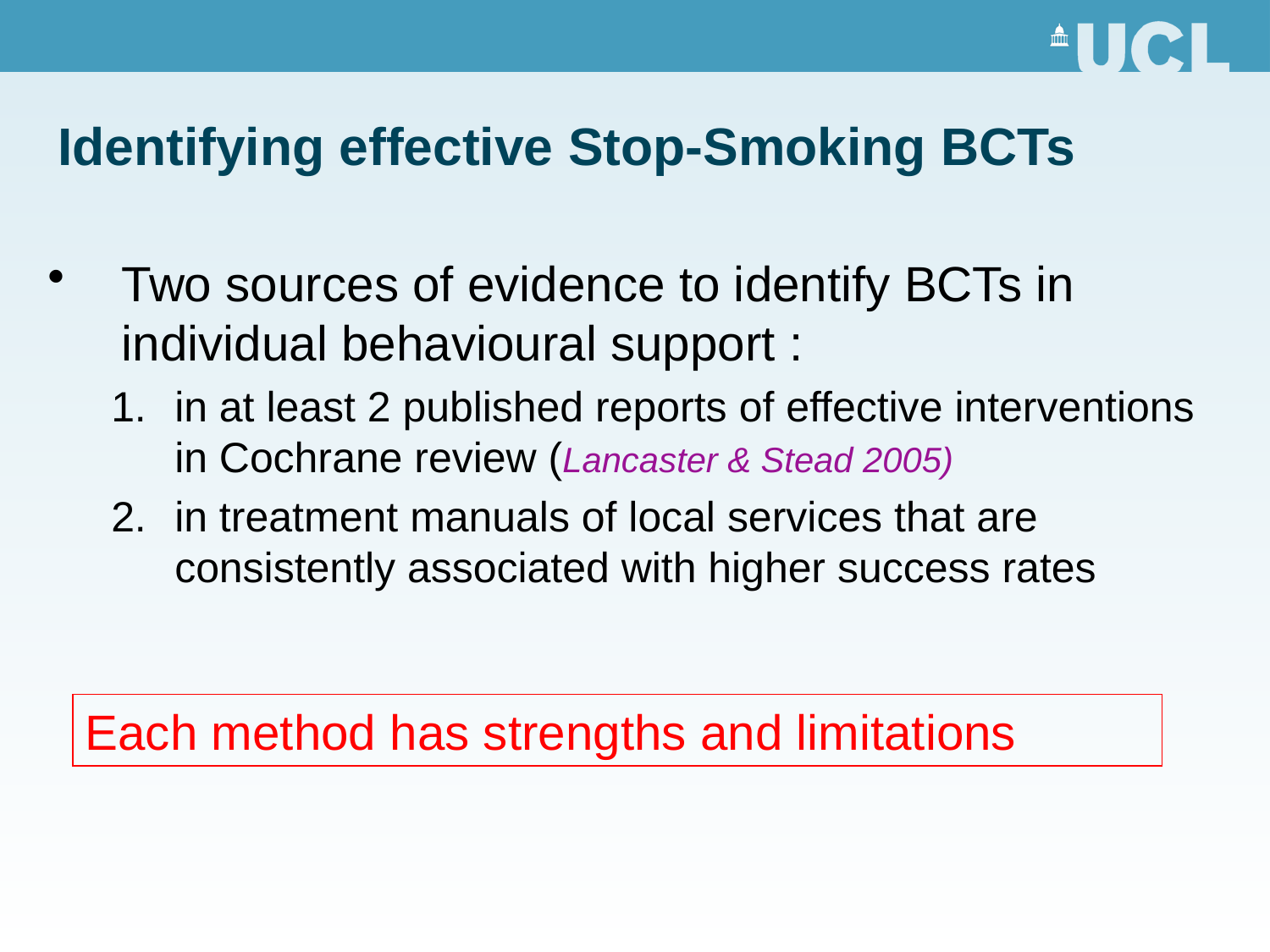

# Identifying effective Stop-Smoking BCTs
Two sources of evidence to identify BCTs in individual behavioural support :
in at least 2 published reports of effective interventions in Cochrane review (Lancaster & Stead 2005)
in treatment manuals of local services that are consistently associated with higher success rates
Each method has strengths and limitations